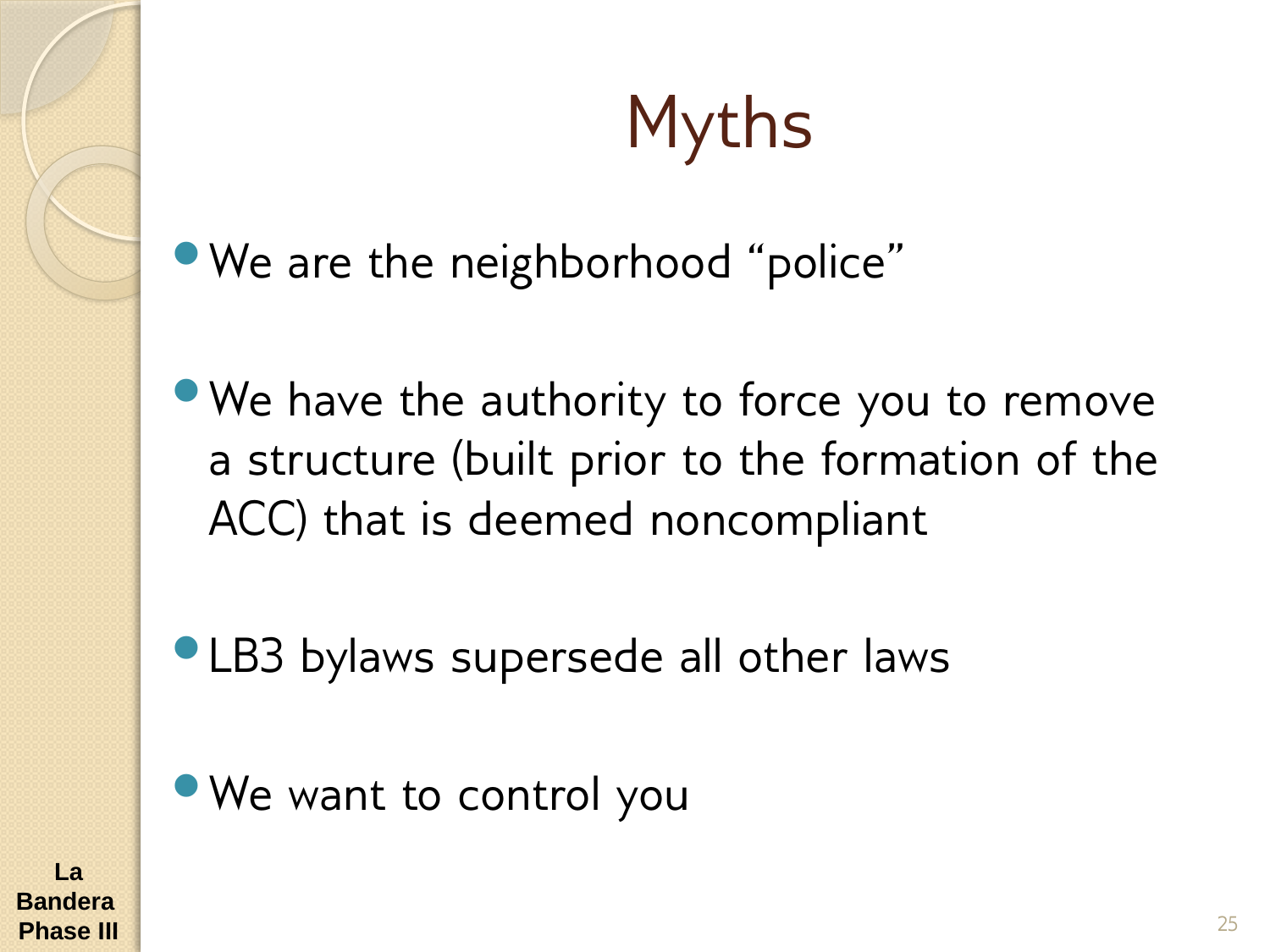

# Myths
We are the neighborhood “police”

We have the authority to force you to remove a structure (built prior to the formation of the ACC) that is deemed noncompliant

LB3 bylaws supersede all other laws

We want to control you

La Bandera  Phase III
25